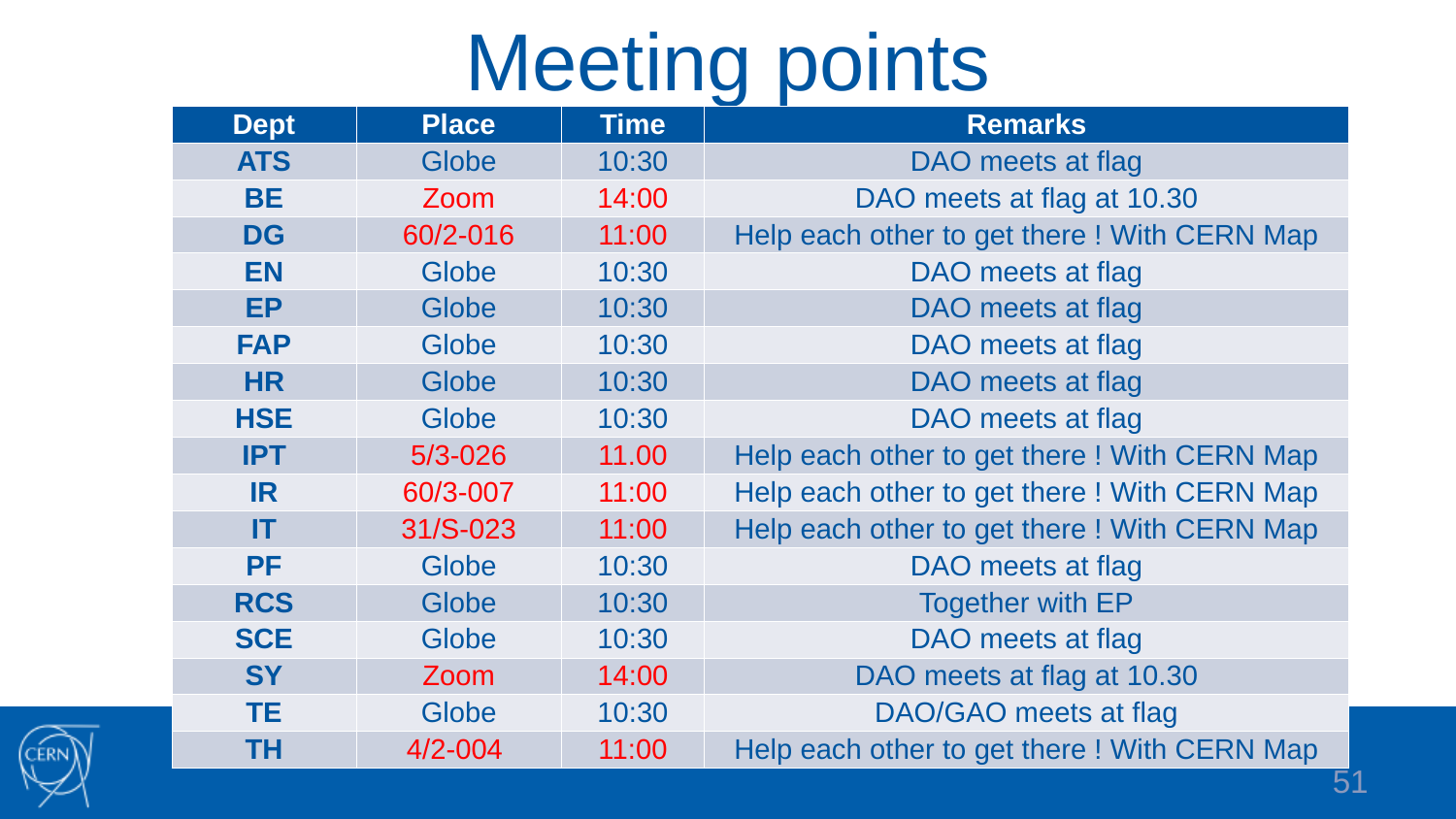

# Meeting points
| Dept​ | Place​ | Time​ | Remarks​ |
| --- | --- | --- | --- |
| ATS​ | Globe​ | 10:30​ | DAO meets at flag​​ |
| BE​ | Zoom​ | 14:00​ | DAO meets at flag at 10.30​ |
| DG​ | 60/2-016​ | 11:00​ | Help each other to get there ! With CERN Map​ |
| EN​ | Globe​ | 10:30​ | DAO meets at flag​ |
| EP​ | Globe​​ | 10:30​ | DAO meets at flag​ |
| FAP​ | Globe​ | 10:30​ | DAO meets at flag​ |
| HR​ | Globe​​ | 10:30​ | DAO meets at flag​ |
| HSE​ | Globe​​ | 10:30​ | DAO meets at flag​ |
| IPT​ | 5/3-026​ | 11.00​ | Help each other to get there ! With CERN Map​ |
| IR​ | 60/3-007​ | 11:00​ | Help each other to get there ! With CERN Map​ |
| IT​ | 31/S-023​ | 11:00​ | Help each other to get there ! With CERN Map​ |
| PF​ | Globe​​ | 10:30​ | DAO meets at flag​ |
| RCS​ | Globe​ | 10:30​ | Together with EP​ |
| SCE​ | Globe​ | 10:30​ | DAO meets at flag​ |
| SY​ | Zoom​ | 14:00​ | DAO meets at flag at 10.30​ |
| TE​ | Globe​ | 10:30​ | DAO/GAO meets at flag​ |
| TH​ | 4/2-004 | 11:00​ | Help each other to get there ! With CERN Map |

51